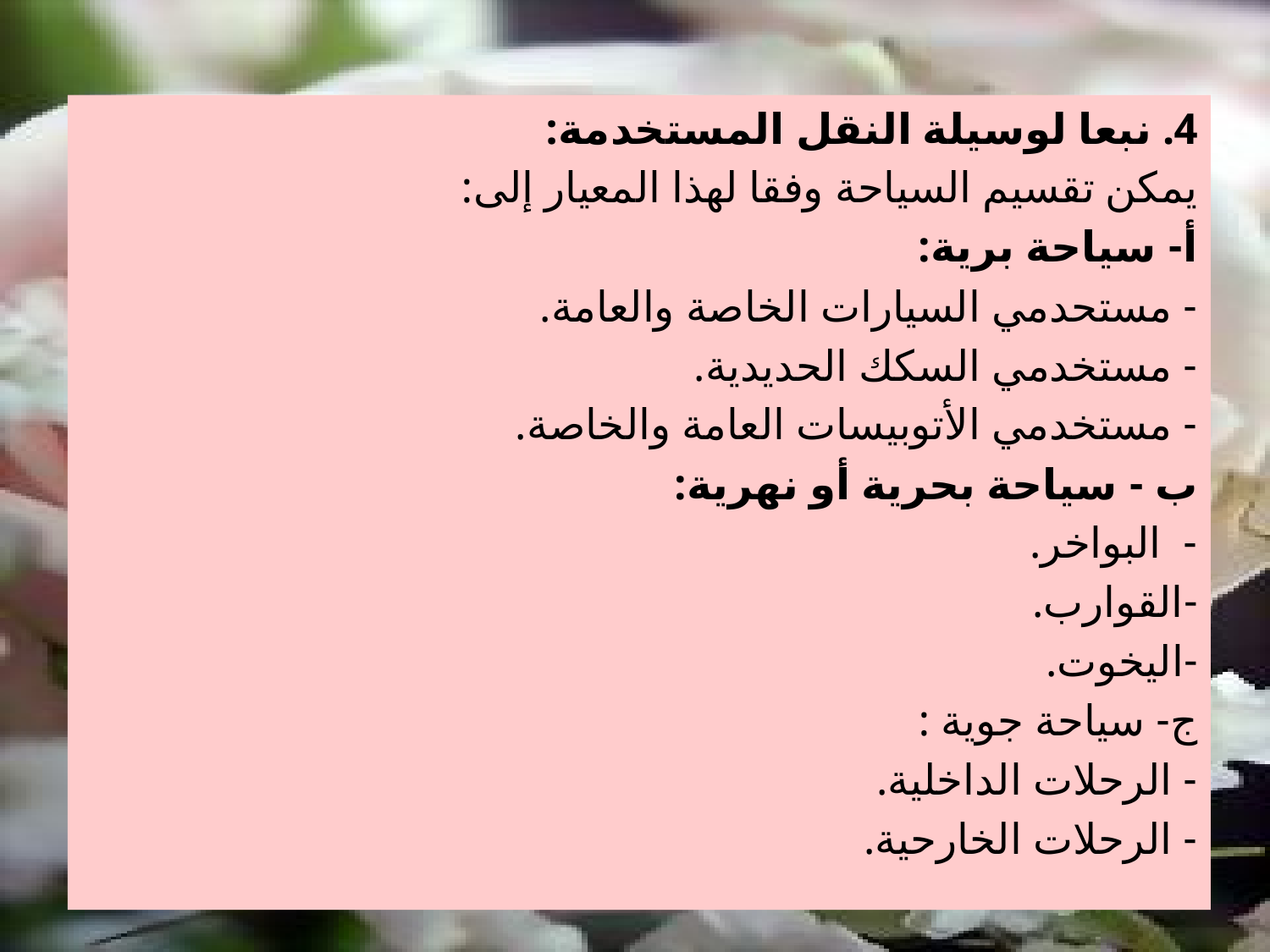

4. نبعا لوسيلة النقل المستخدمة:
يمكن تقسيم السياحة وفقا لهذا المعيار إلى:
أ- سياحة برية:
- مستحدمي السيارات الخاصة والعامة.
- مستخدمي السكك الحديدية.
- مستخدمي الأتوبيسات العامة والخاصة.
ب - سياحة بحرية أو نهرية:
-  البواخر.
القوارب.
اليخوت.
ج- سياحة جوية :
- الرحلات الداخلية.
- الرحلات الخارحية.